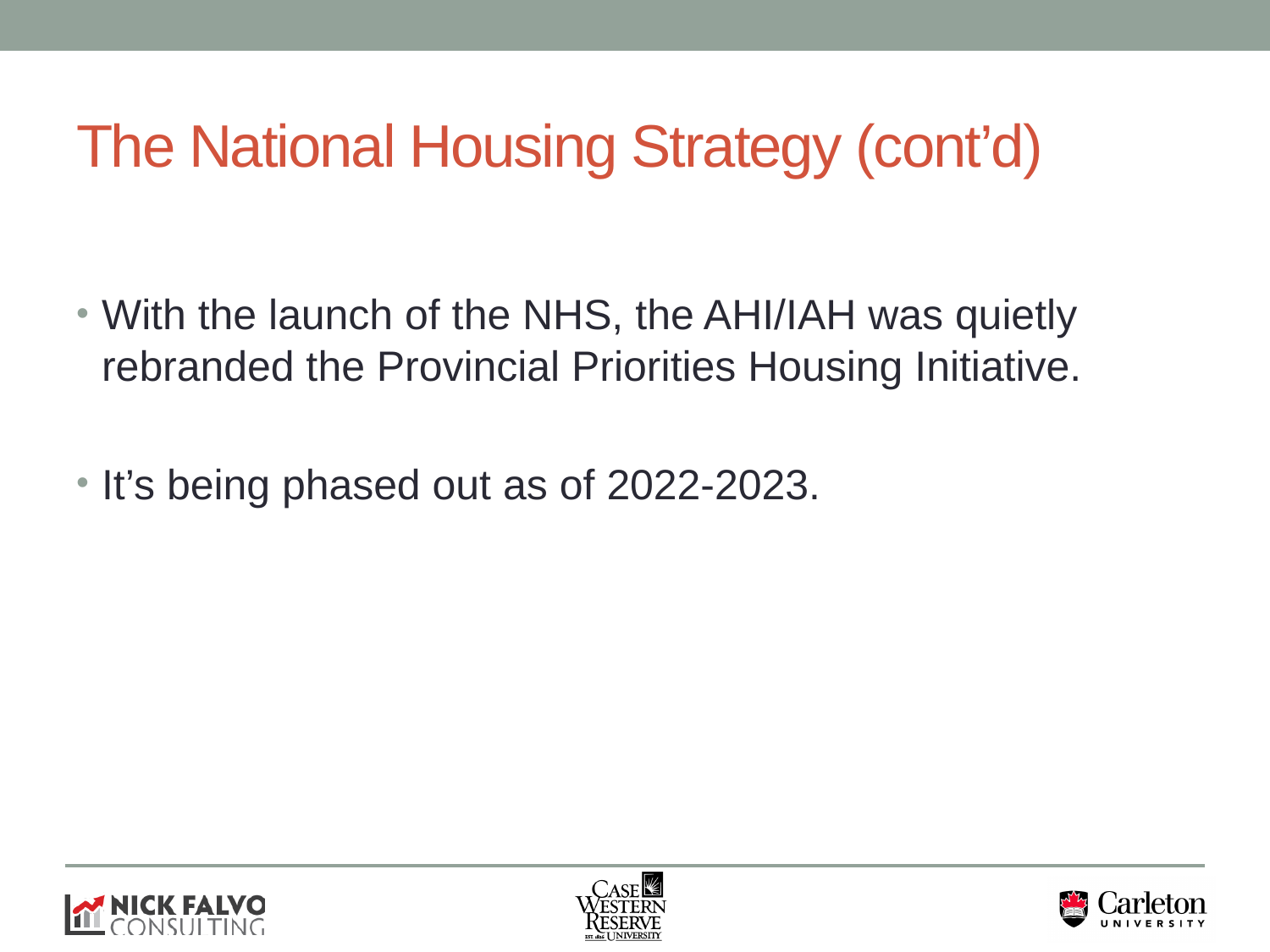

# The National Housing Strategy (cont’d)

With the launch of the NHS, the AHI/IAH was quietly rebranded the Provincial Priorities Housing Initiative.

It’s being phased out as of 2022-2023.